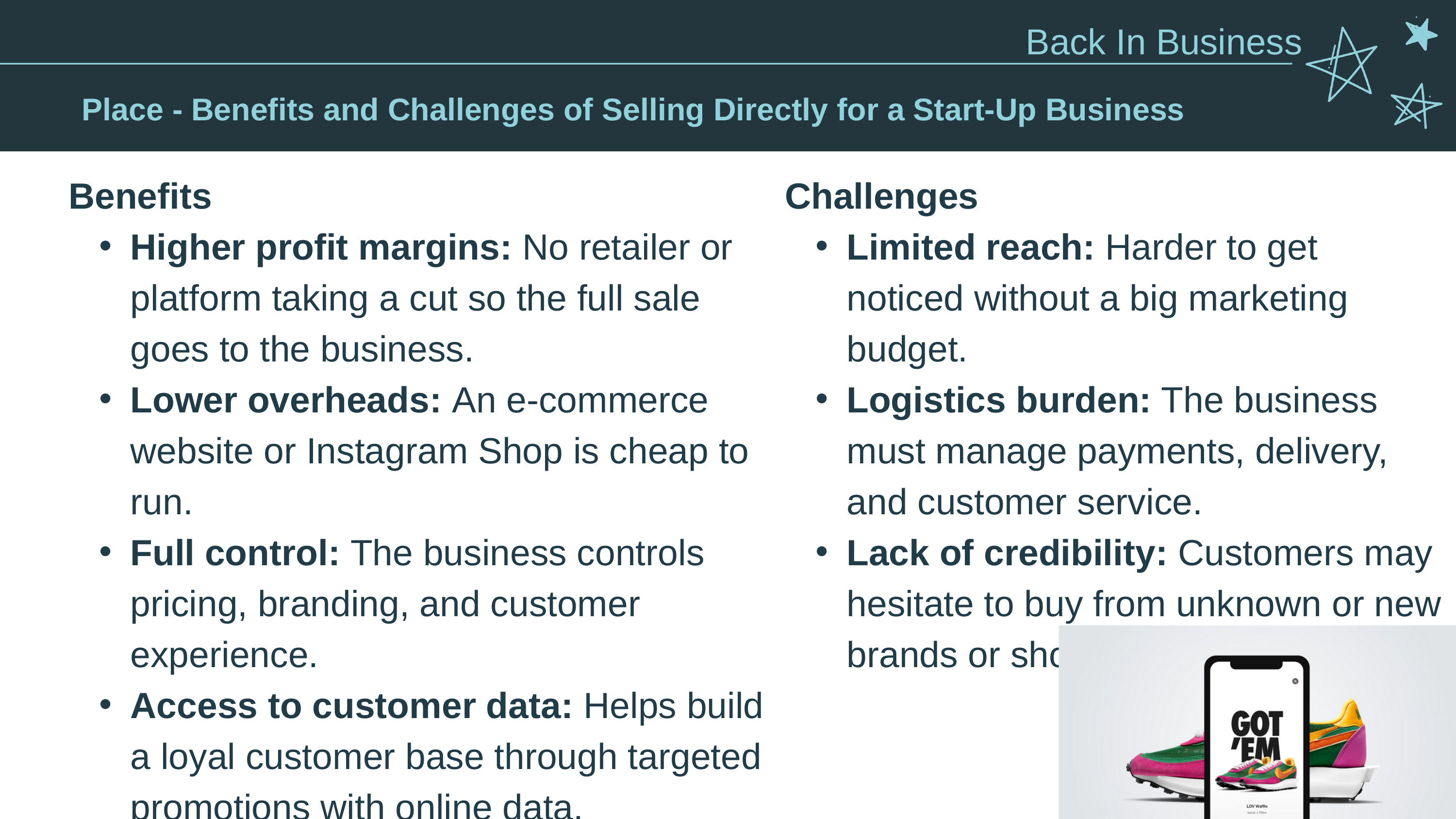

Back In Business

5. Packaging - Functions of packaging
Pricing - Types of pricing strategies

Place - Benefits and Challenges of Selling Directly for a Start-Up Business
Benefits
Higher profit margins: No retailer or platform taking a cut so the full sale goes to the business.
Lower overheads: An e-commerce website or Instagram Shop is cheap to run.
Full control: The business controls pricing, branding, and customer experience.
Access to customer data: Helps build a loyal customer base through targeted promotions with online data.
Challenges
Limited reach: Harder to get noticed without a big marketing budget.
Logistics burden: The business must manage payments, delivery, and customer service.
Lack of credibility: Customers may hesitate to buy from unknown or new brands or shops.